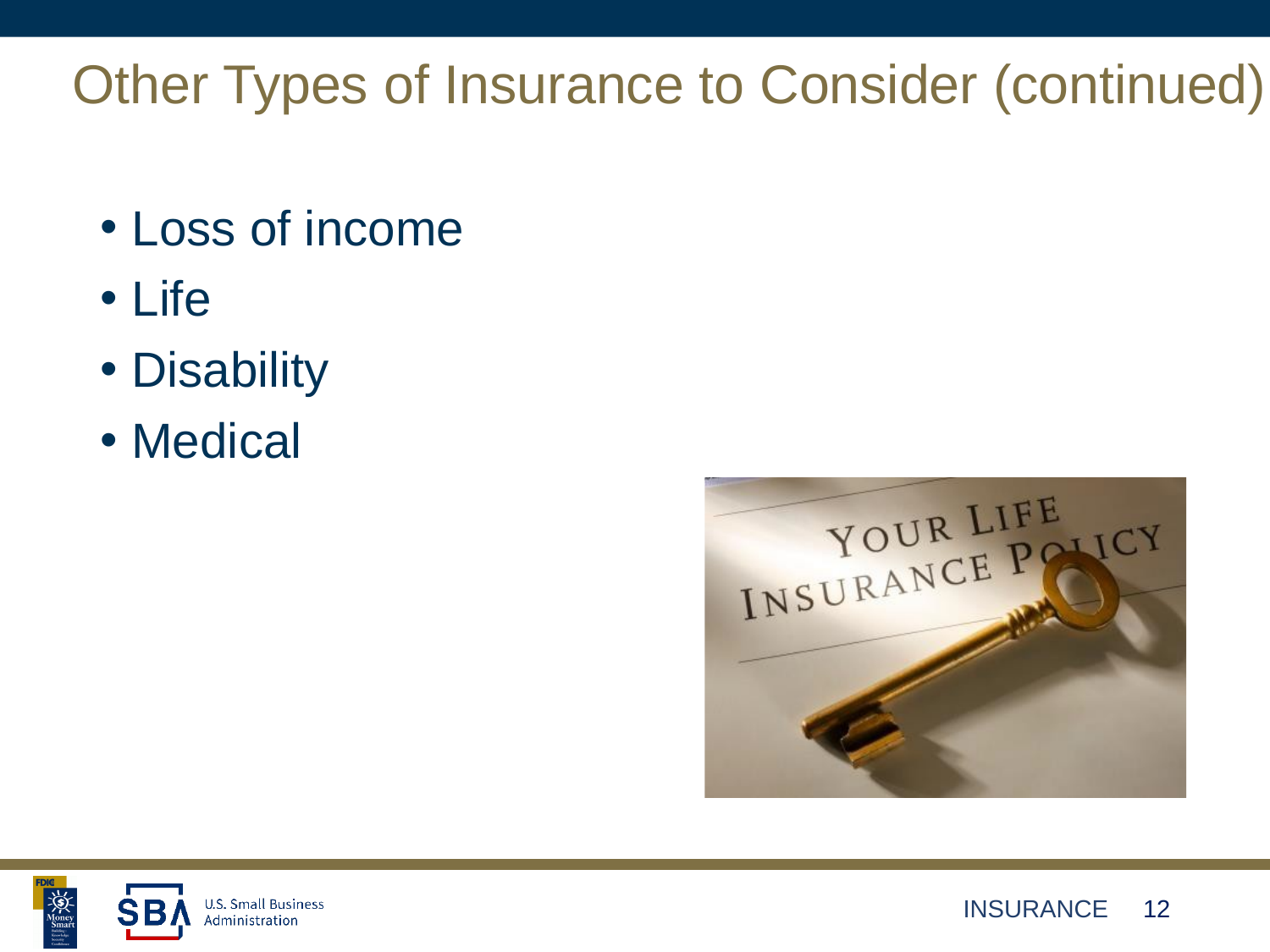

# Other Types of Insurance to Consider (continued)
Loss of income
Life
Disability
Medical

INSURANCE
12